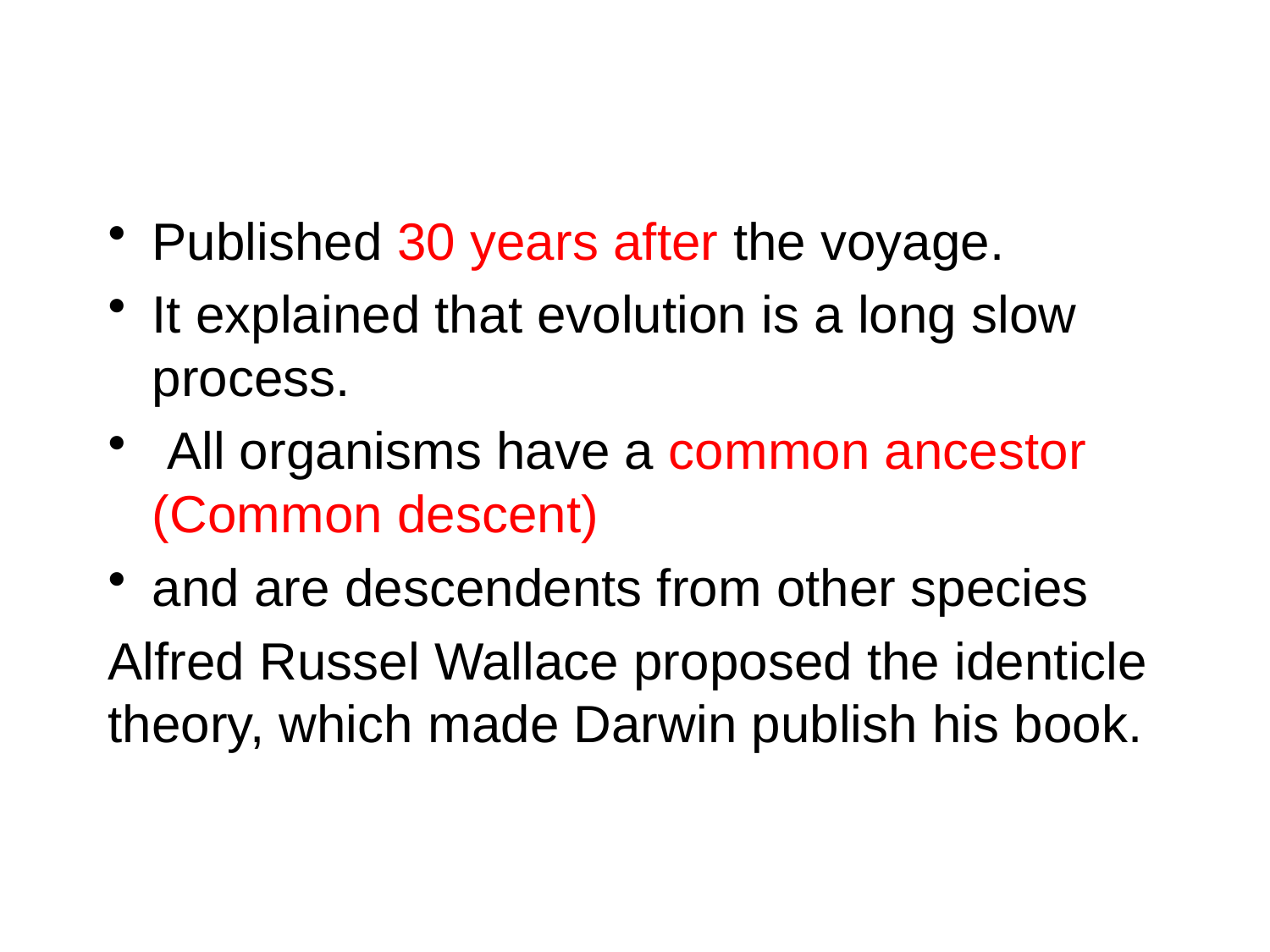

#
Published 30 years after the voyage.
It explained that evolution is a long slow process.
 All organisms have a common ancestor (Common descent)
and are descendents from other species
Alfred Russel Wallace proposed the identicle theory, which made Darwin publish his book.